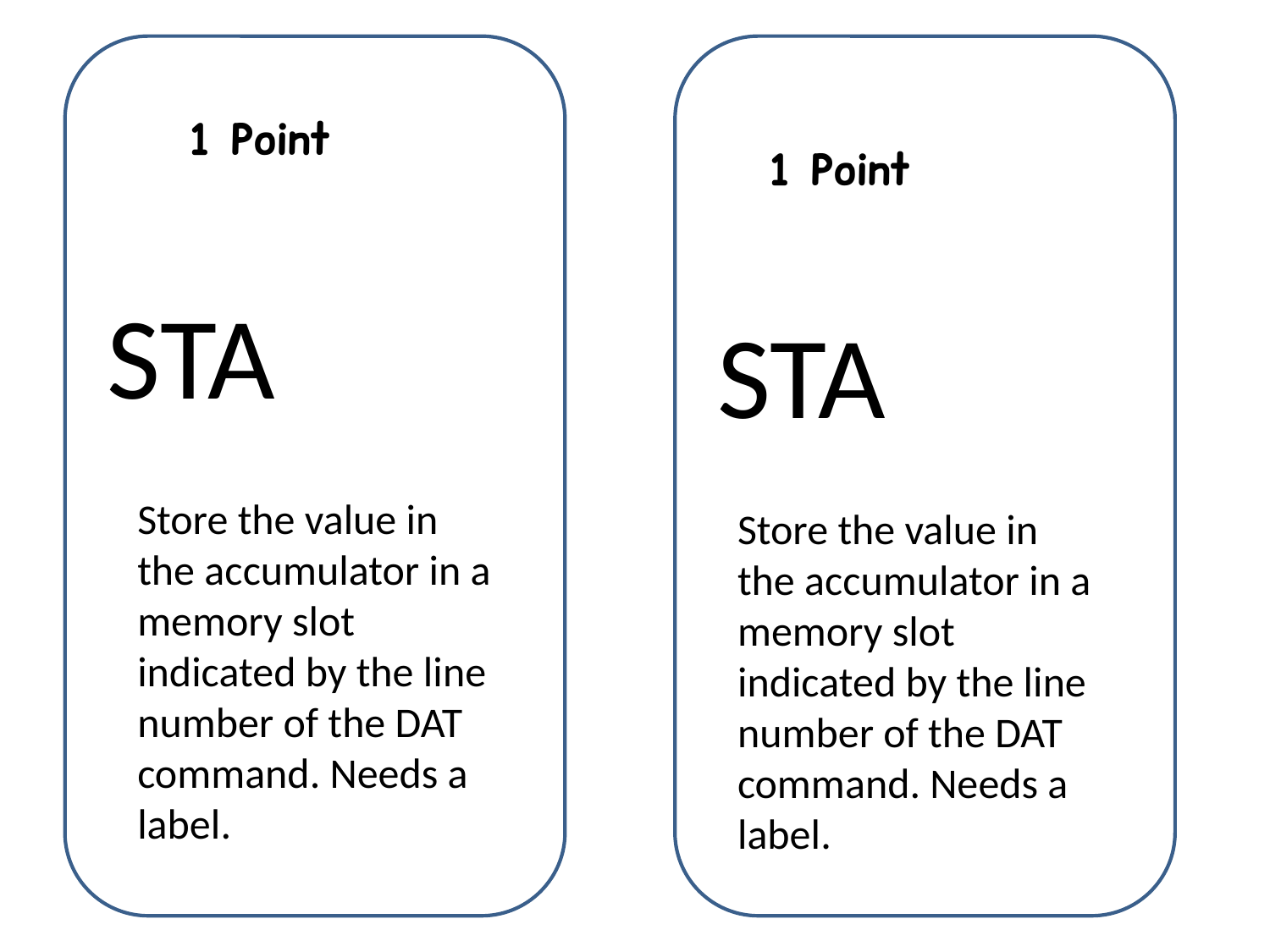

1 Point
1 Point
STA
STA
Store the value in the accumulator in a memory slot indicated by the line number of the DAT command. Needs a label.
Store the value in the accumulator in a memory slot indicated by the line number of the DAT command. Needs a label.